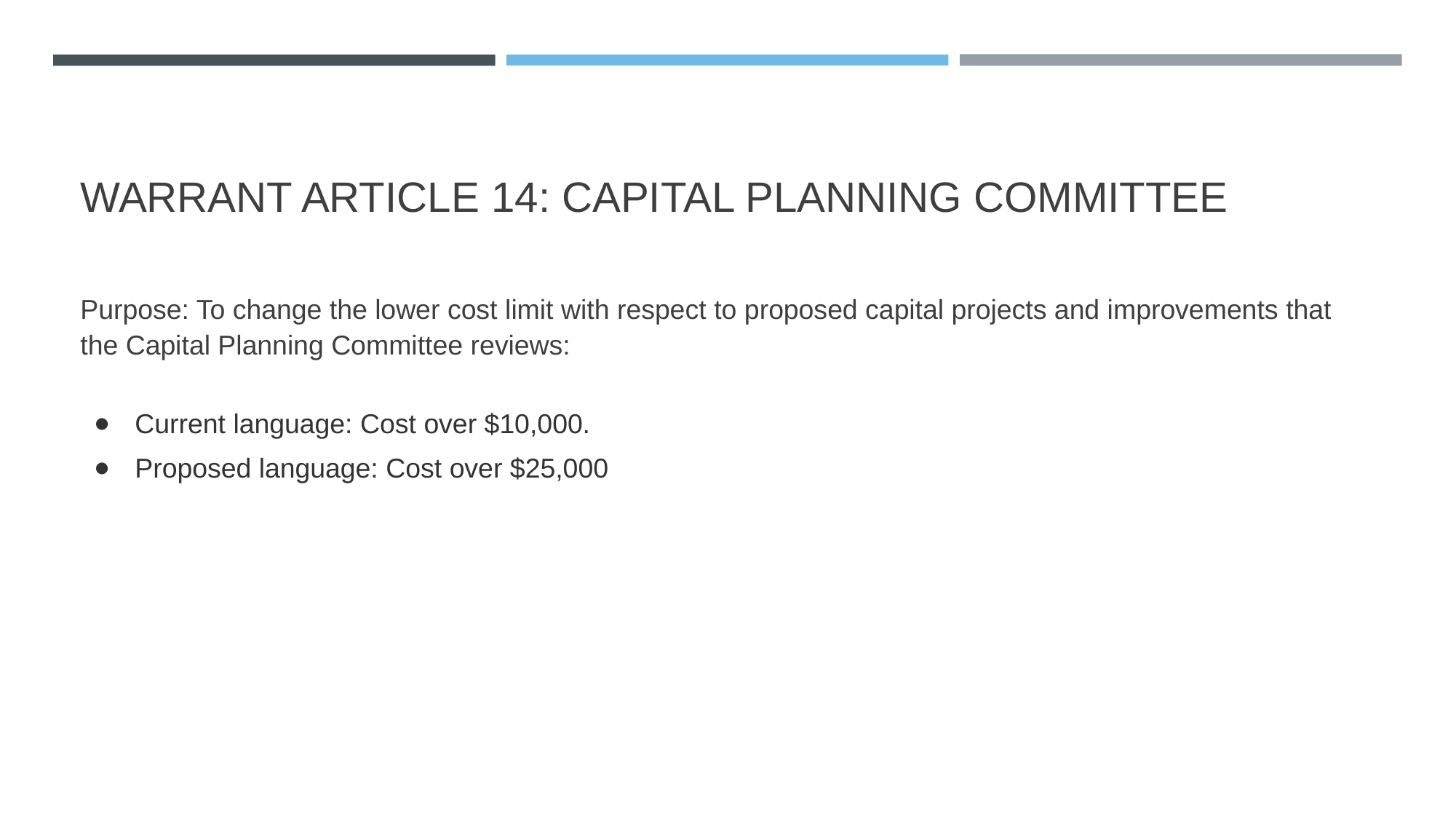

# WARRANT ARTICLE 14: CAPITAL PLANNING COMMITTEE
Purpose: To change the lower cost limit with respect to proposed capital projects and improvements that the Capital Planning Committee reviews:
Current language: Cost over $10,000.
Proposed language: Cost over $25,000